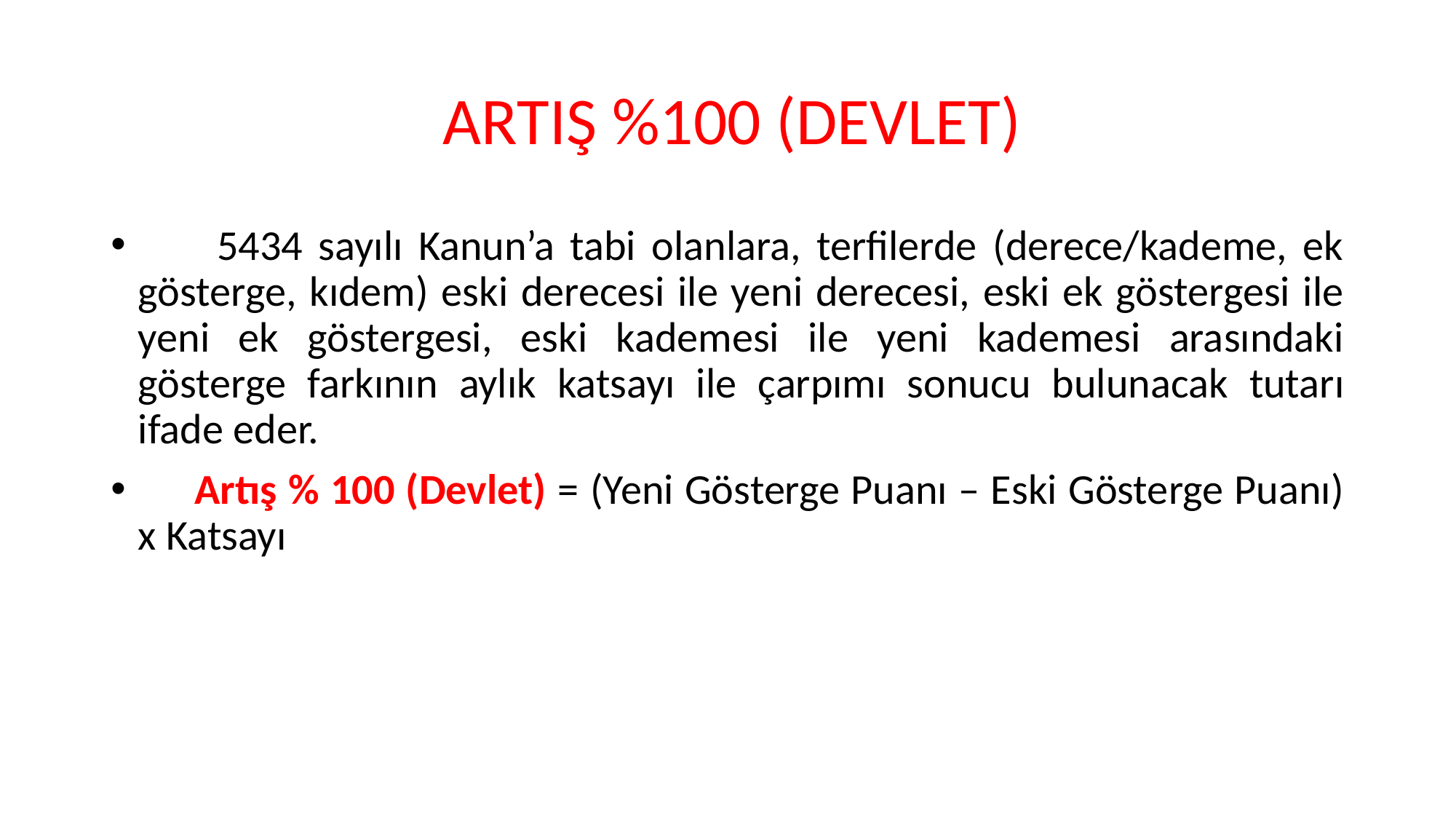

# ARTIŞ %100 (DEVLET)
     5434 sayılı Kanun’a tabi olanlara, terfilerde (derece/kademe, ek gösterge, kıdem) eski derecesi ile yeni derecesi, eski ek göstergesi ile yeni ek göstergesi, eski kademesi ile yeni kademesi arasındaki gösterge farkının aylık katsayı ile çarpımı sonucu bulunacak tutarı ifade eder.
     Artış % 100 (Devlet) = (Yeni Gösterge Puanı – Eski Gösterge Puanı) x Katsayı